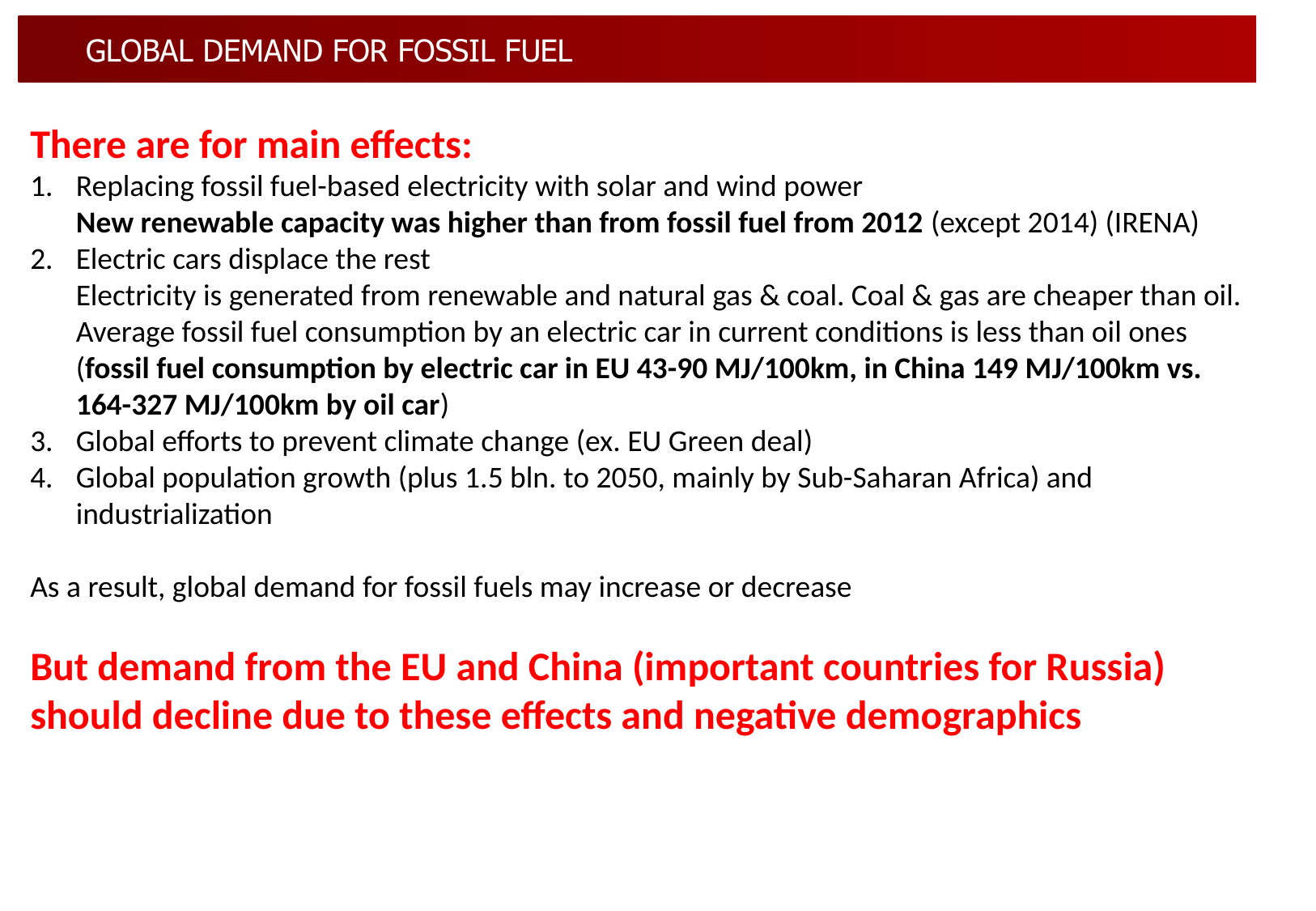

GLOBAL DEMAND FOR FOSSIL FUEL
There are for main effects:
Replacing fossil fuel-based electricity with solar and wind power
New renewable capacity was higher than from fossil fuel from 2012 (except 2014) (IRENA)
Electric cars displace the rest
Electricity is generated from renewable and natural gas & coal. Coal & gas are cheaper than oil. Average fossil fuel consumption by an electric car in current conditions is less than oil ones  (fossil fuel consumption by electric car in EU 43-90 MJ/100km, in China 149 MJ/100km vs. 164-327 MJ/100km by oil car)
Global efforts to prevent climate change (ex. EU Green deal)
Global population growth (plus 1.5 bln. to 2050, mainly by Sub-Saharan Africa) and industrialization
As a result, global demand for fossil fuels may increase or decrease

But demand from the EU and China (important countries for Russia) should decline due to these effects and negative demographics